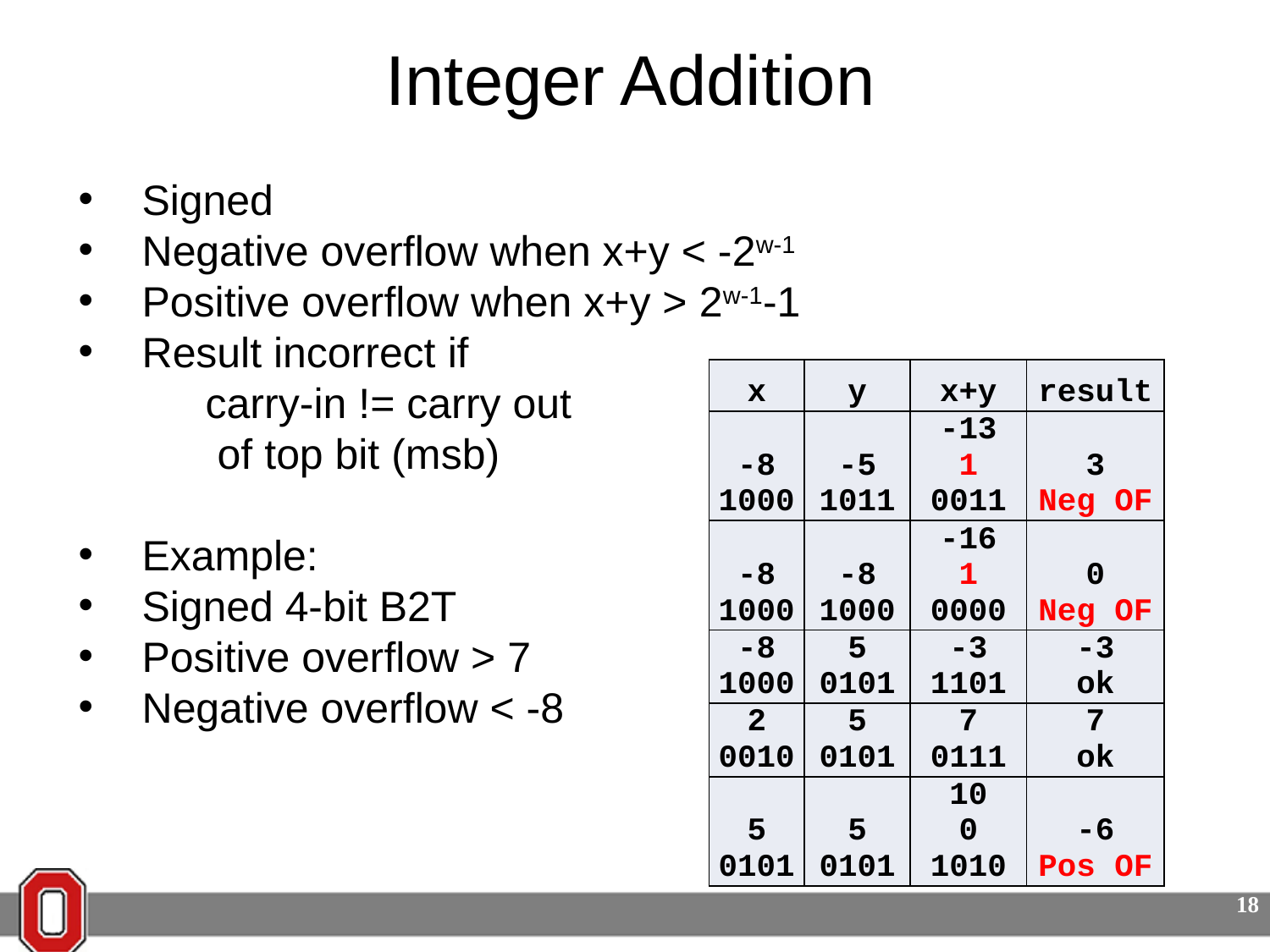

# Integer Addition
Signed
Negative overflow when x+y < -2w-1
Positive overflow when x+y > 2w-1-1
Result incorrect if
	carry-in != carry out
	 of top bit (msb)

Example:
Signed 4-bit B2T
Positive overflow > 7
Negative overflow < -8

| x | y | x+y | result |
| --- | --- | --- | --- |
| -8 1000 | -5 1011 | -13 1 0011 | 3 Neg OF |
| -8 1000 | -8 1000 | -16 1 0000 | 0 Neg OF |
| -8 1000 | 5 0101 | -3 1101 | -3 ok |
| 2 0010 | 5 0101 | 7 0111 | 7 ok |
| 5 0101 | 5 0101 | 10 0 1010 | -6 Pos OF |
18